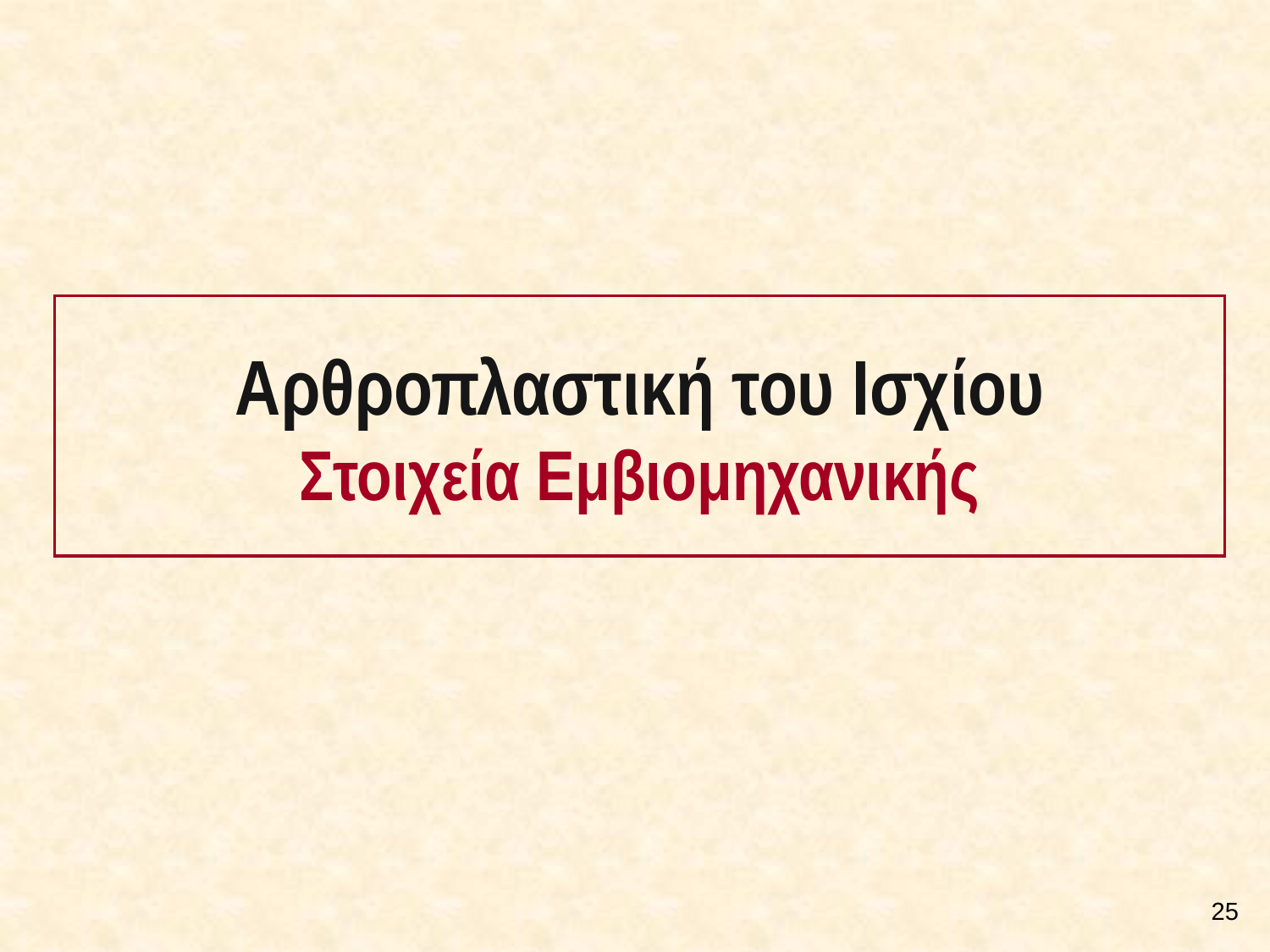

# Αρθροπλαστική του Ισχίου Στοιχεία Εμβιομηχανικής
25